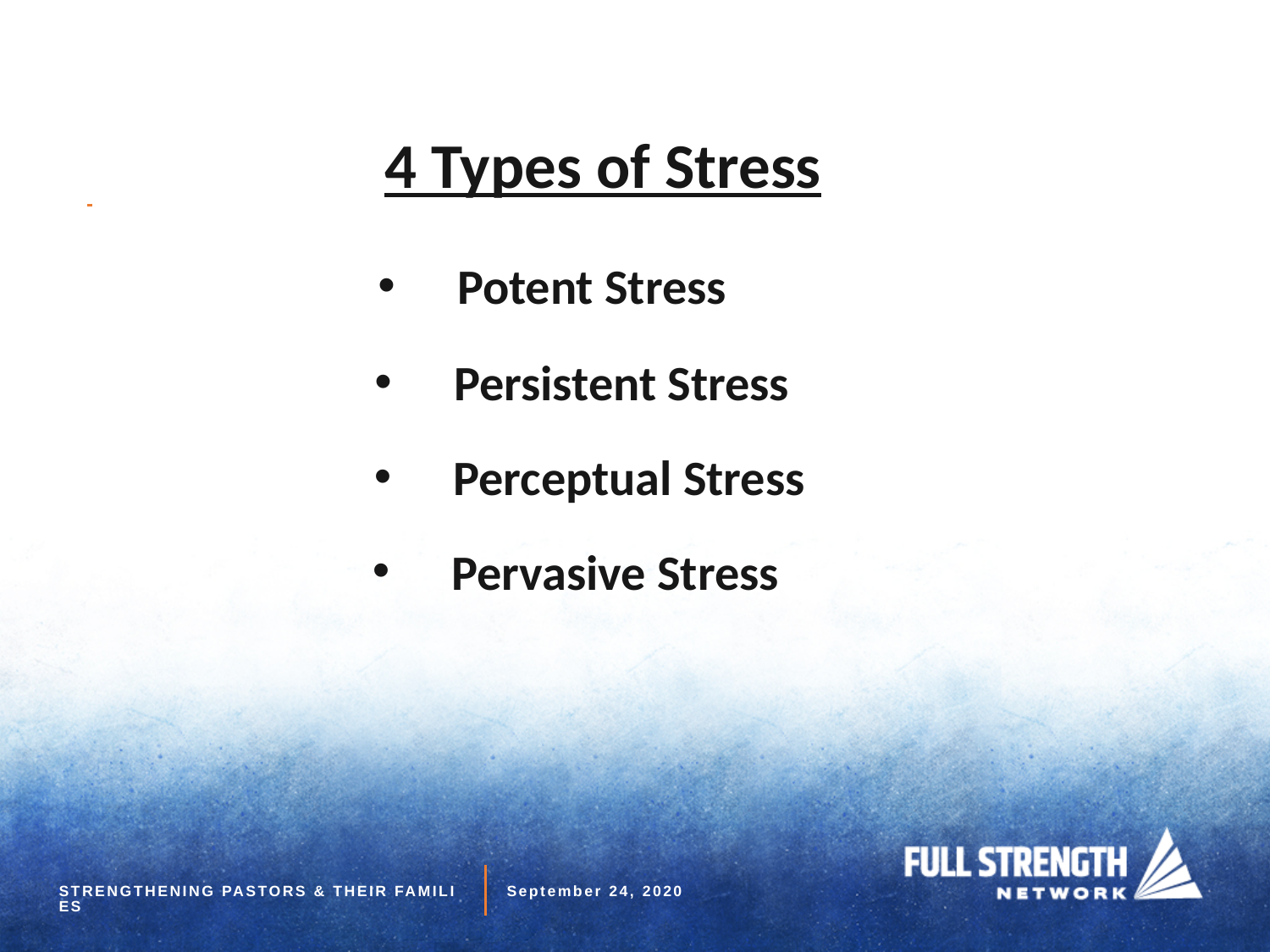

4 Types of Stress
Potent Stress
Persistent Stress
Perceptual Stress
Pervasive Stress
STRENGTHENING PASTORS & THEIR FAMILIES
September 24, 2020